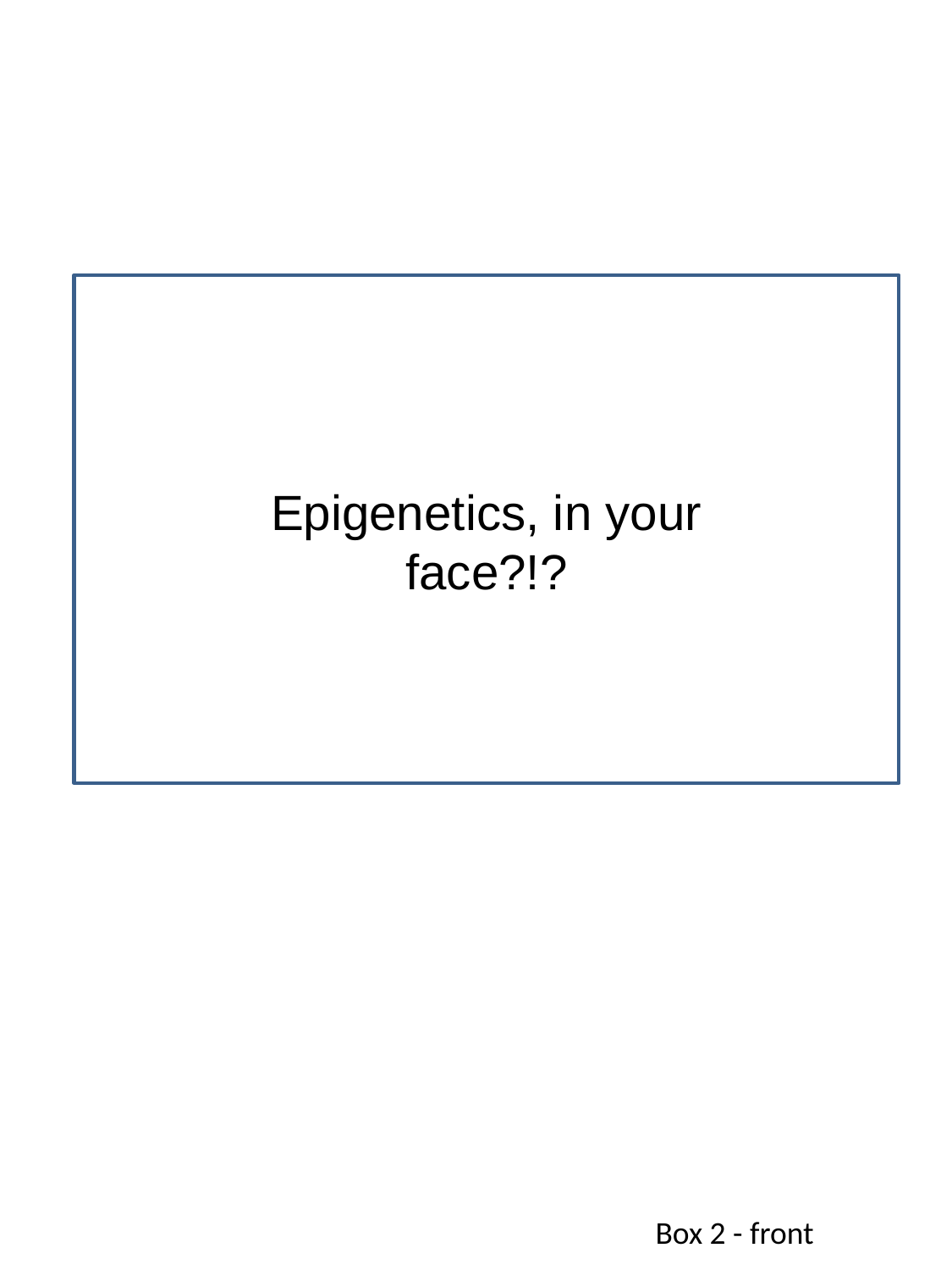

Epigenetics, in your face?!?
Box 2 - front